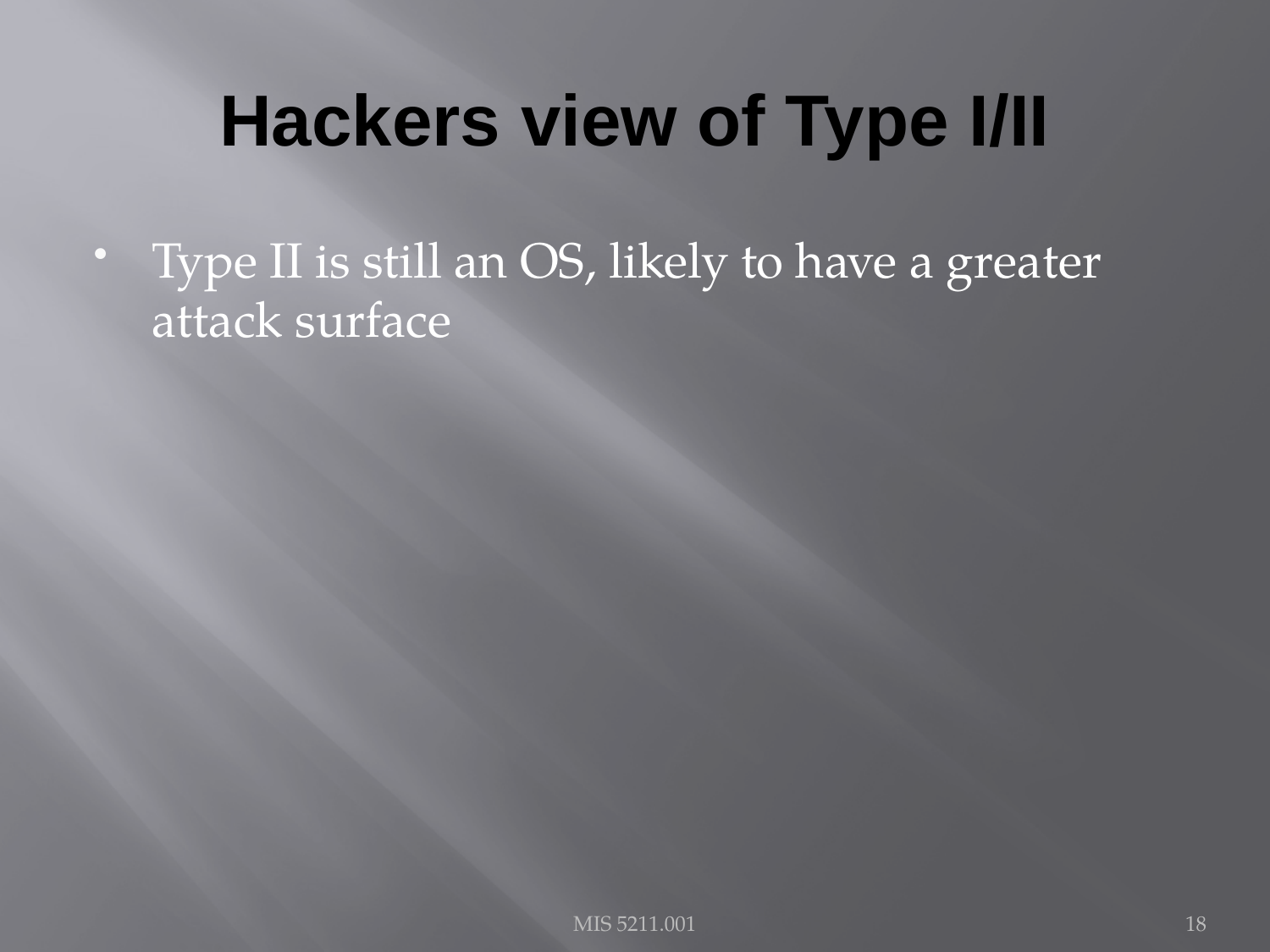

# Hackers view of Type I/II
Type II is still an OS, likely to have a greater attack surface
MIS 5211.001
18